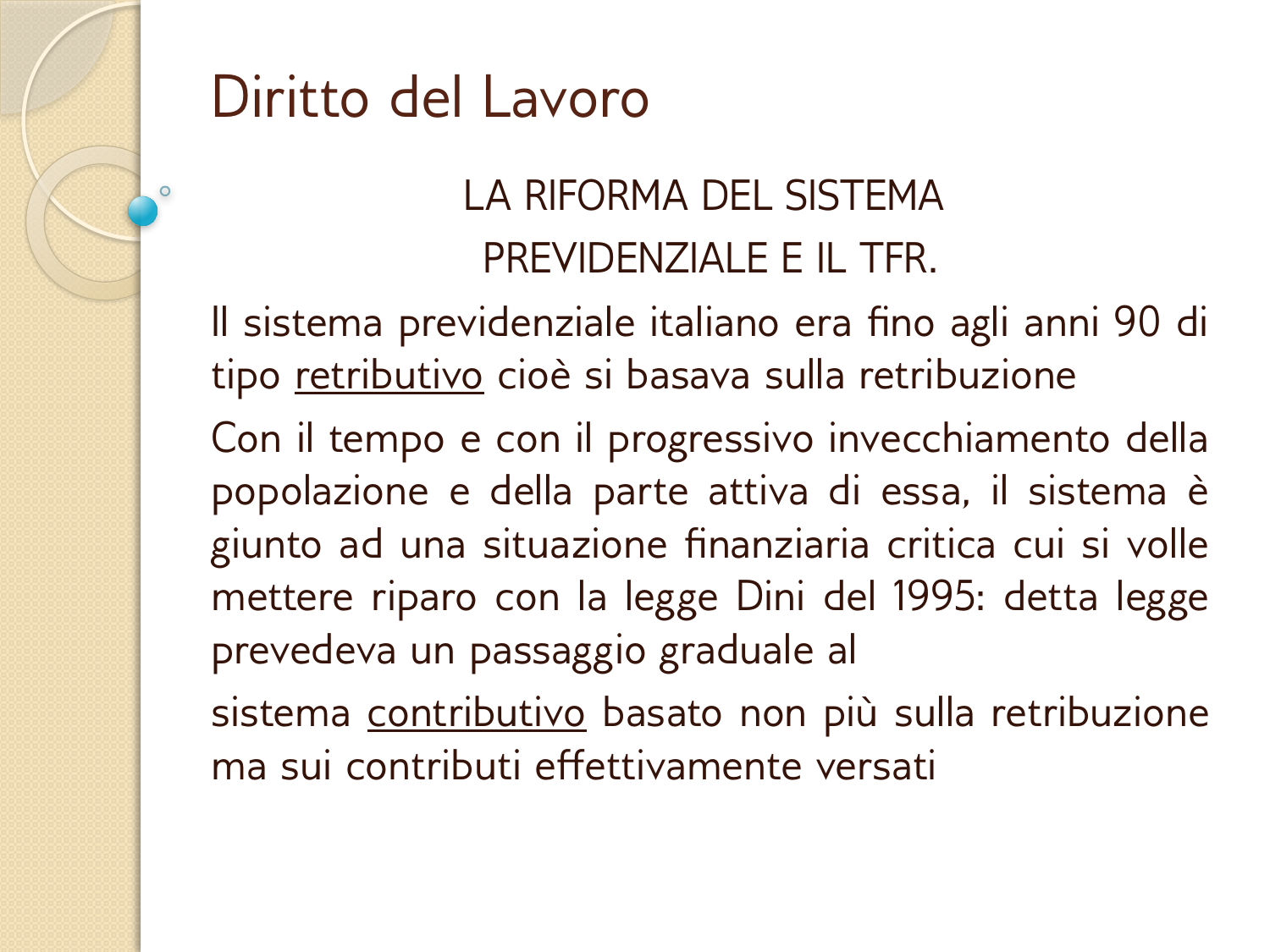

# Diritto del Lavoro
LA RIFORMA DEL SISTEMA
PREVIDENZIALE E IL TFR.
Il sistema previdenziale italiano era fino agli anni 90 di tipo retributivo cioè si basava sulla retribuzione
Con il tempo e con il progressivo invecchiamento della popolazione e della parte attiva di essa, il sistema è giunto ad una situazione finanziaria critica cui si volle mettere riparo con la legge Dini del 1995: detta legge prevedeva un passaggio graduale al
sistema contributivo basato non più sulla retribuzione ma sui contributi effettivamente versati